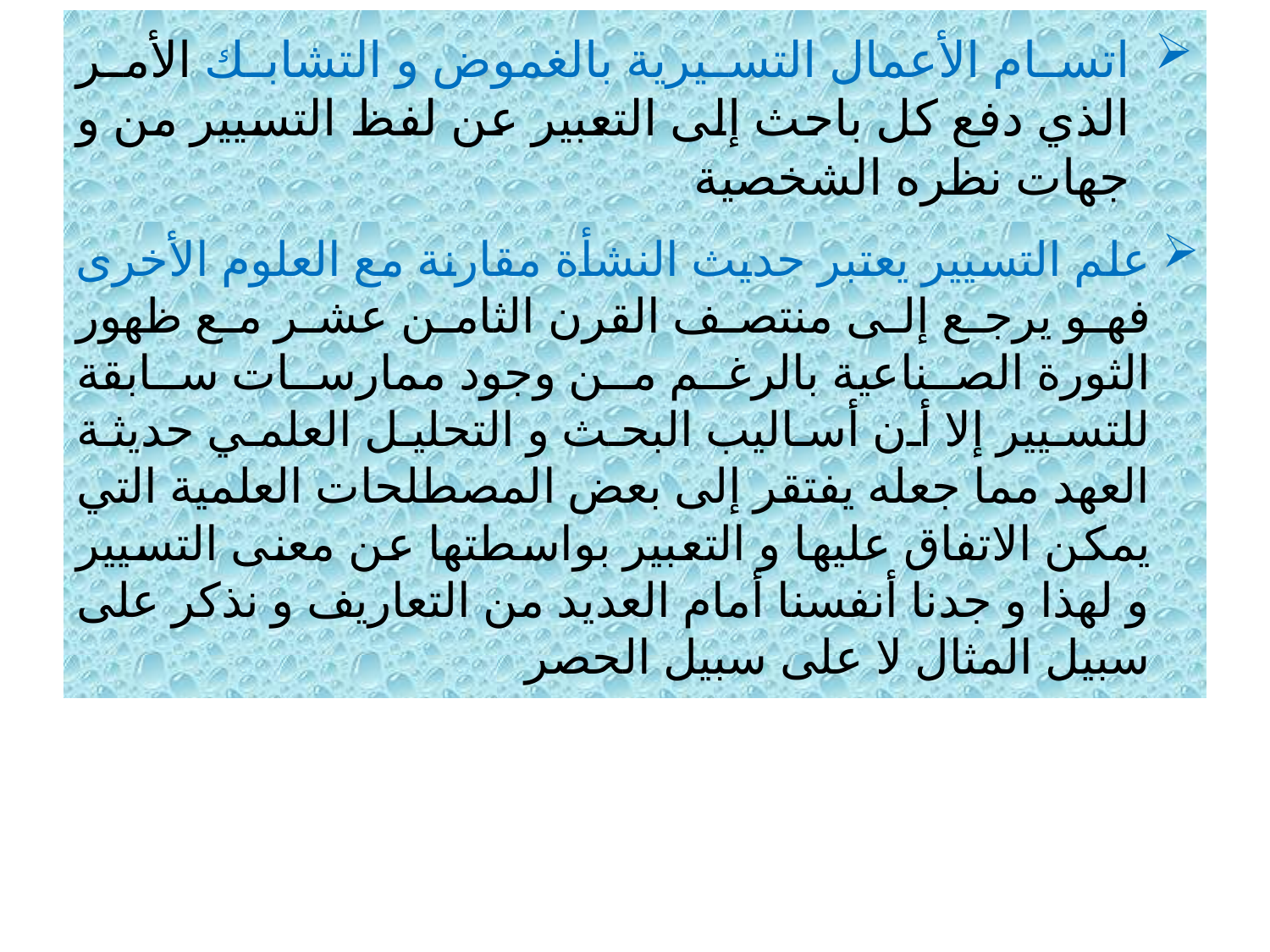

# اتسام الأعمال التسيرية بالغموض و التشابك الأمر الذي دفع كل باحث إلى التعبير عن لفظ التسيير من و جهات نظره الشخصية
علم التسيير يعتبر حديث النشأة مقارنة مع العلوم الأخرى فهو يرجع إلى منتصف القرن الثامن عشر مع ظهور الثورة الصناعية بالرغم من وجود ممارسات سابقة للتسيير إلا أن أساليب البحث و التحليل العلمي حديثة العهد مما جعله يفتقر إلى بعض المصطلحات العلمية التي يمكن الاتفاق عليها و التعبير بواسطتها عن معنى التسيير و لهذا و جدنا أنفسنا أمام العديد من التعاريف و نذكر على سبيل المثال لا على سبيل الحصر